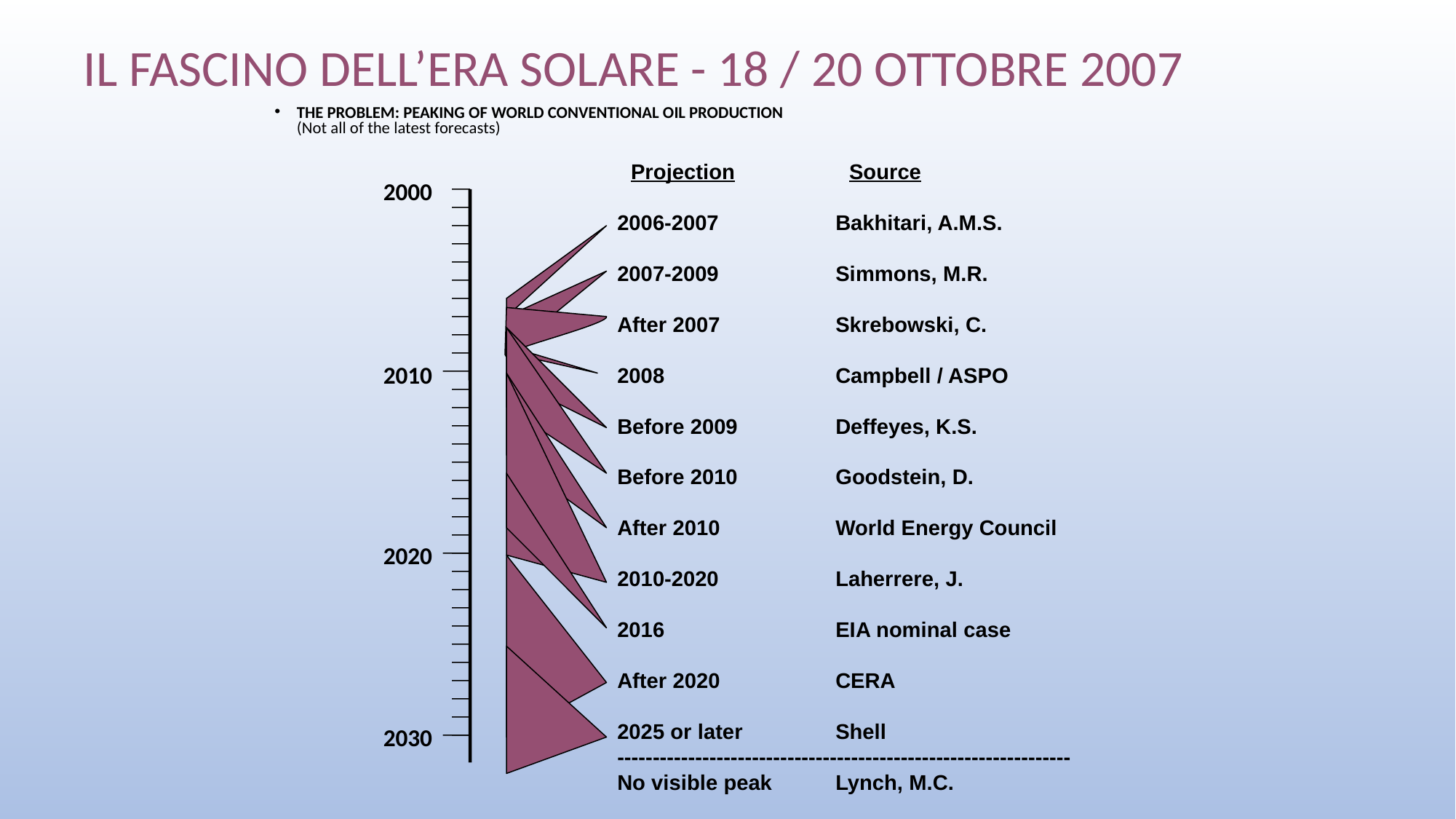

# IL FASCINO DELL’ERA SOLARE - 18 / 20 OTTOBRE 2007
THE PROBLEM: PEAKING OF WORLD CONVENTIONAL OIL PRODUCTION
(Not all of the latest forecasts)
Projection	    	Source

2006-2007		Bakhitari, A.M.S.

2007-2009		Simmons, M.R.
After 2007		Skrebowski, C.

2008		Campbell / ASPO

Before 2009	Deffeyes, K.S.

Before 2010	Goodstein, D.

After 2010		World Energy Council

2010-2020		Laherrere, J.

2016		EIA nominal case

After 2020		CERA

2025 or later	Shell
----------------------------------------------------------------
No visible peak	Lynch, M.C.
2000

2010

2020

2030